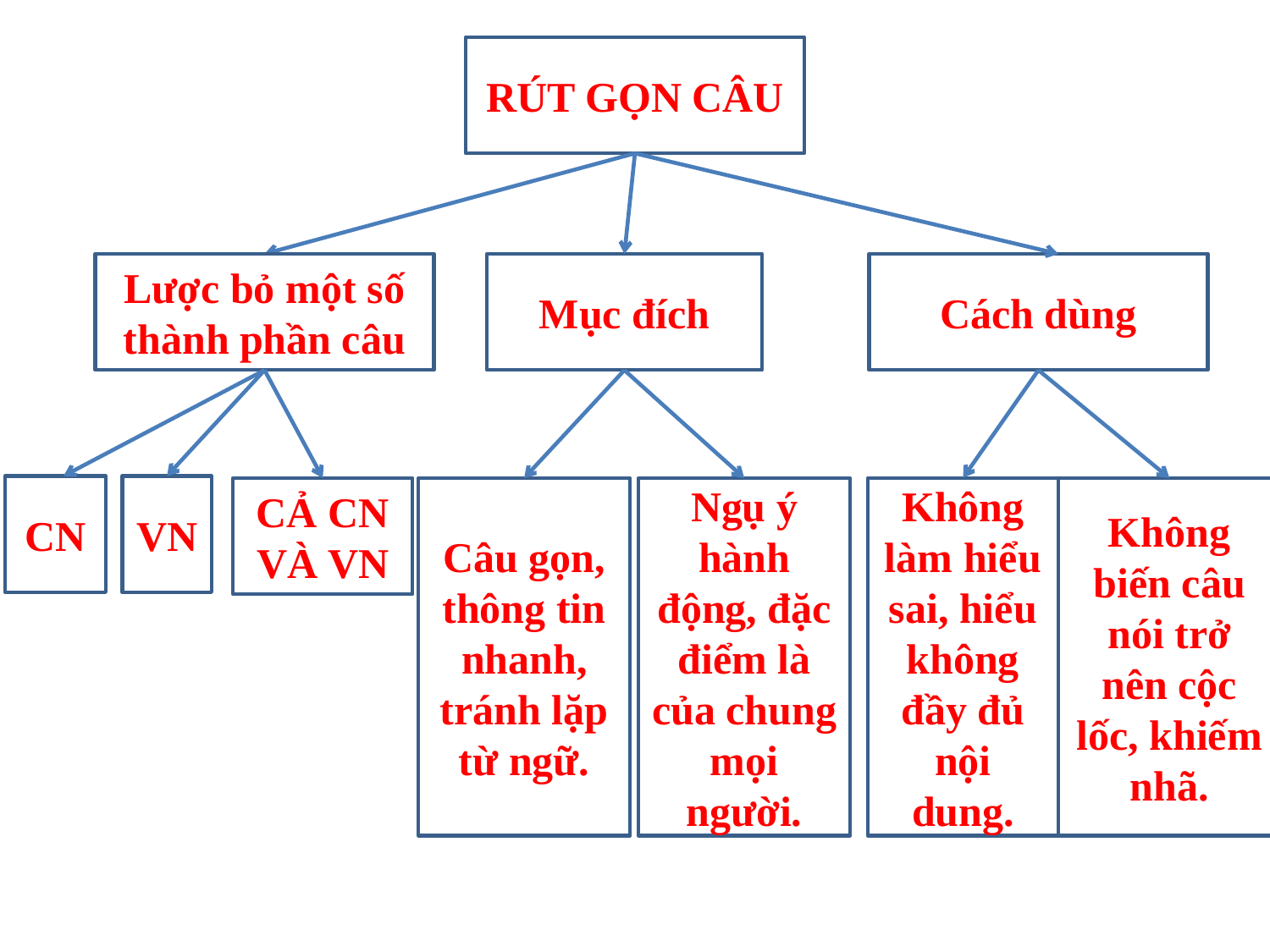

RÚT GỌN CÂU
Lược bỏ một số thành phần câu
Mục đích
Cách dùng
CN
VN
Không làm hiểu sai, hiểu không đầy đủ nội dung.
CẢ CN VÀ VN
Câu gọn, thông tin nhanh, tránh lặp từ ngữ.
Ngụ ý hành động, đặc điểm là của chung mọi người.
Không biến câu nói trở nên cộc lốc, khiếm nhã.